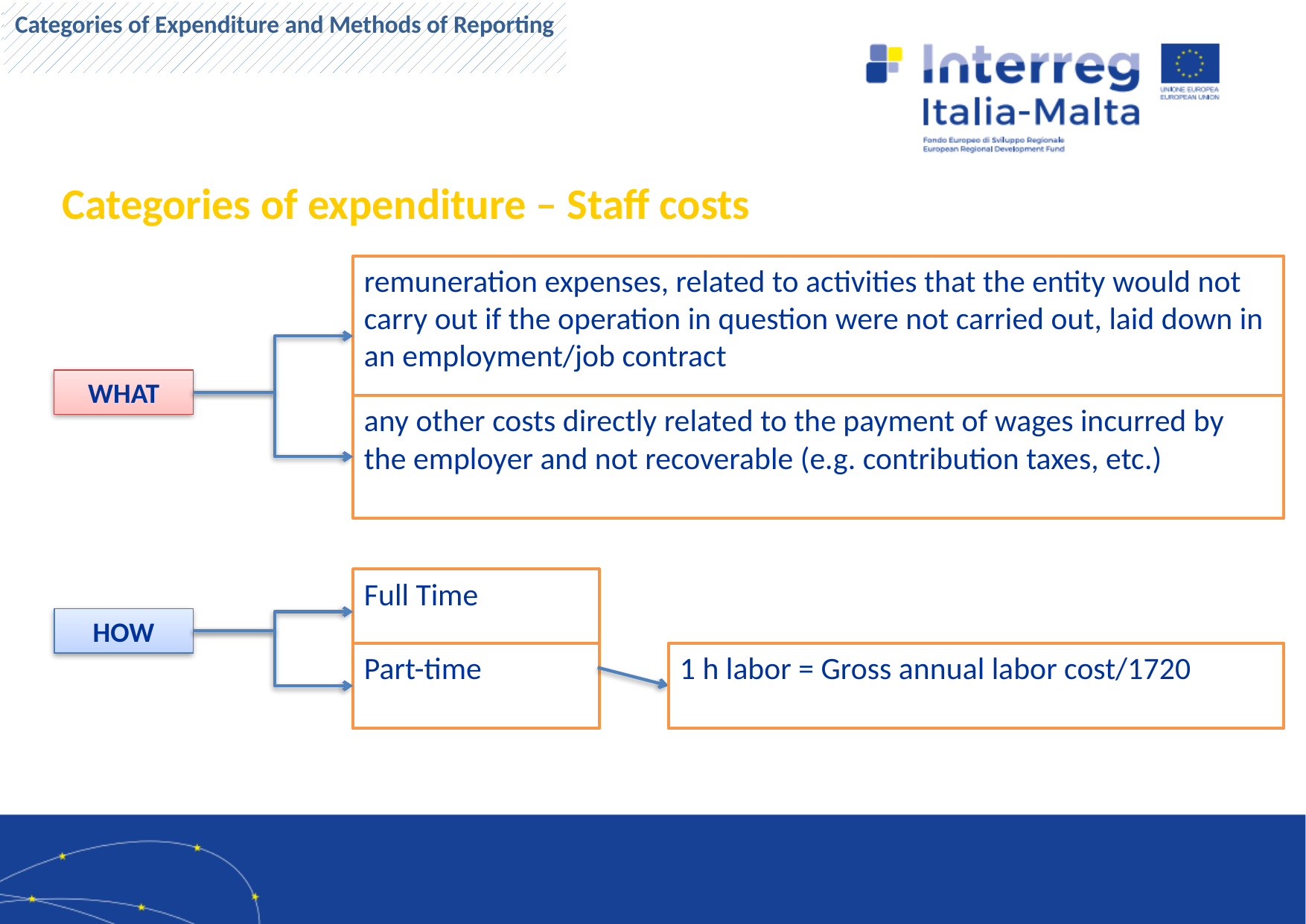

Categorie di spesa
Categories of Expenditure and Methods of Reporting

Categories of expenditure – Staff costs

remuneration expenses, related to activities that the entity would not carry out if the operation in question were not carried out, laid down in an employment/job contract

WHAT
any other costs directly related to the payment of wages incurred by the employer and not recoverable (e.g. contribution taxes, etc.)

Full Time

HOW
Part-time

1 h labor = Gross annual labor cost/1720